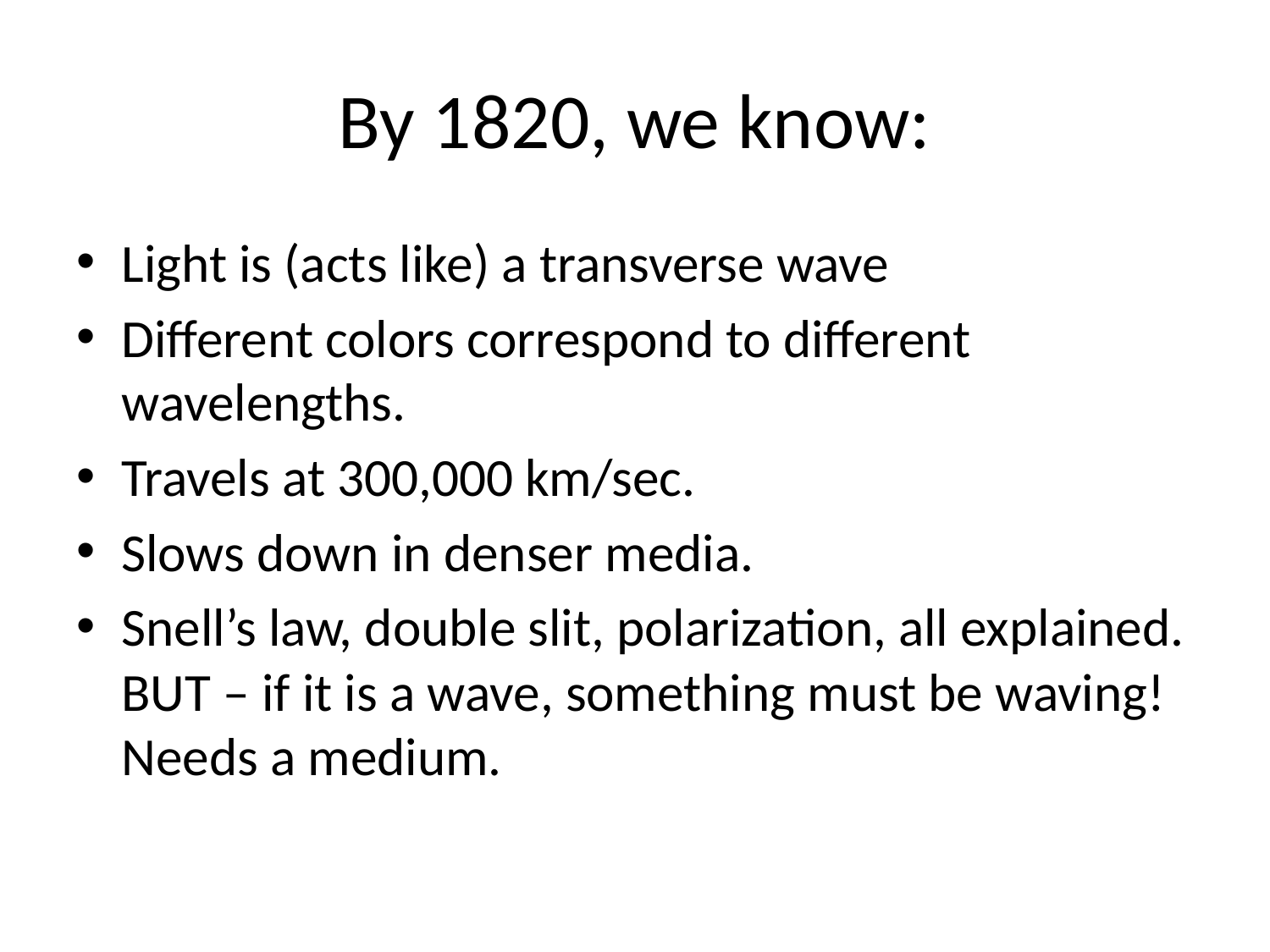

# By 1820, we know:
Light is (acts like) a transverse wave
Different colors correspond to different wavelengths.
Travels at 300,000 km/sec.
Slows down in denser media.
Snell’s law, double slit, polarization, all explained.
BUT – if it is a wave, something must be waving!  Needs a medium.